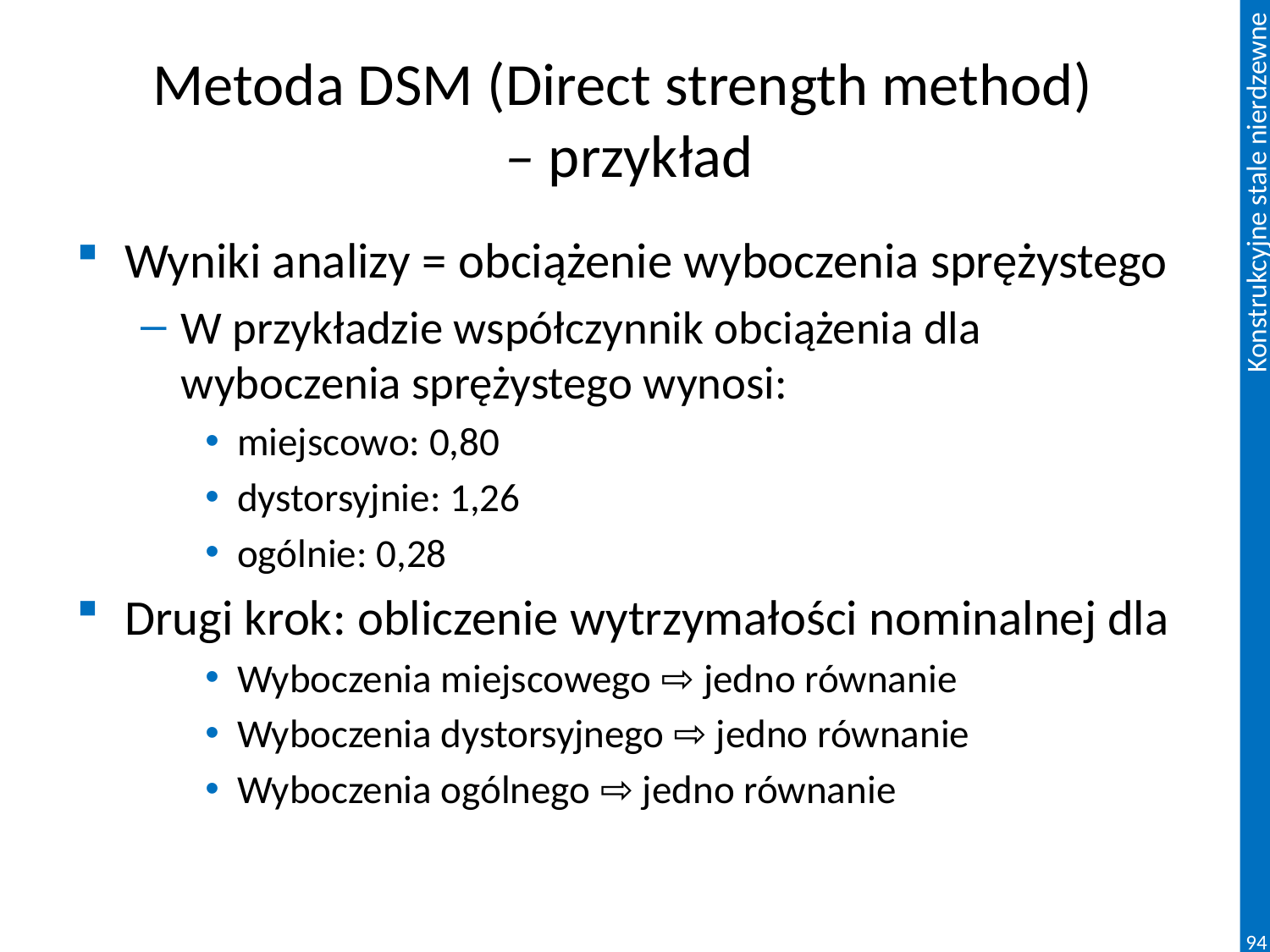

# Metoda DSM (Direct strength method) – przykład
Wyniki analizy = obciążenie wyboczenia sprężystego
W przykładzie współczynnik obciążenia dla wyboczenia sprężystego wynosi:
miejscowo: 0,80
dystorsyjnie: 1,26
ogólnie: 0,28
Drugi krok: obliczenie wytrzymałości nominalnej dla
Wyboczenia miejscowego ⇨ jedno równanie
Wyboczenia dystorsyjnego ⇨ jedno równanie
Wyboczenia ogólnego ⇨ jedno równanie

94